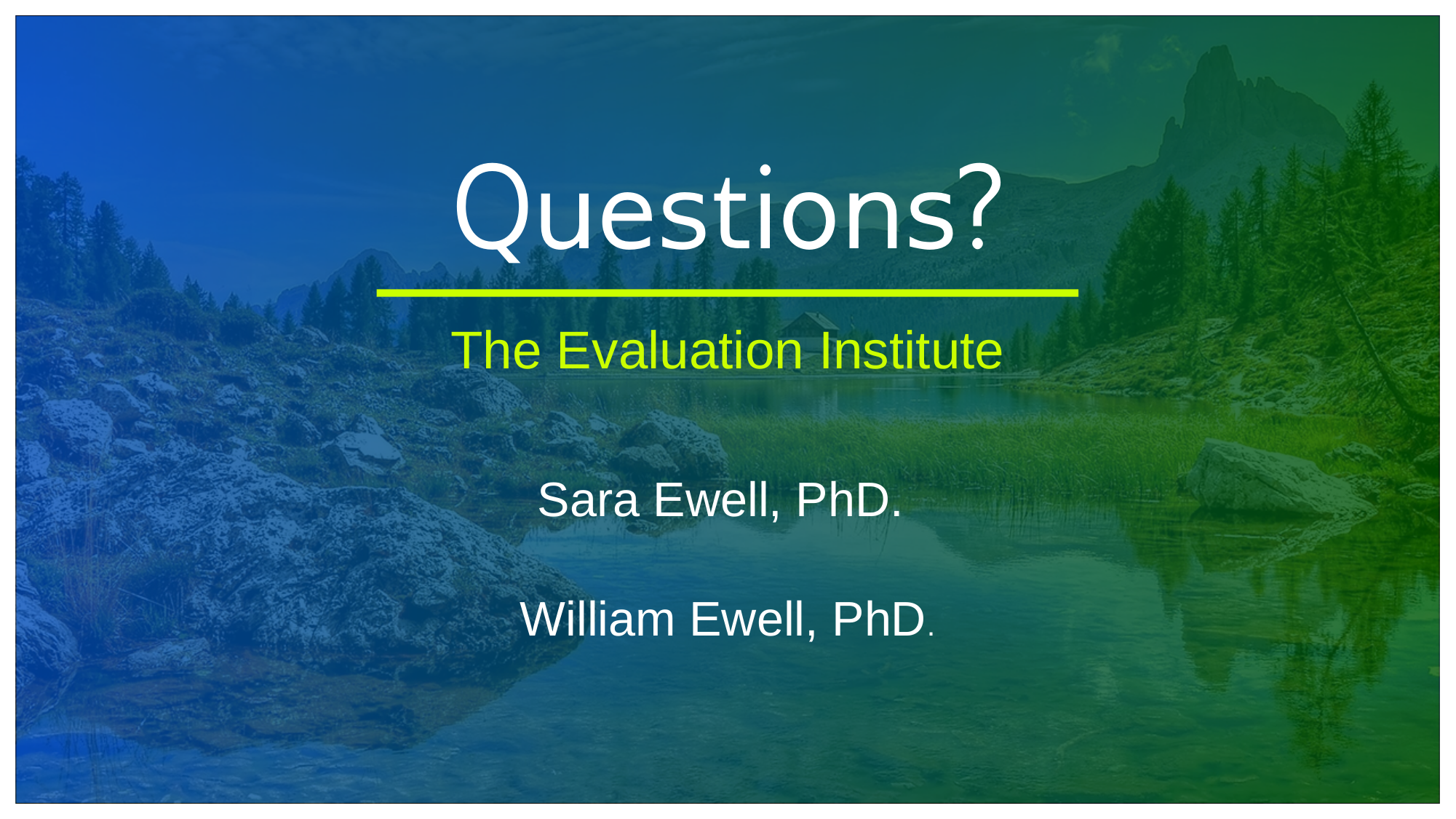

# Questions?
The Evaluation Institute
Sara Ewell, PhD.
William Ewell, PhD.